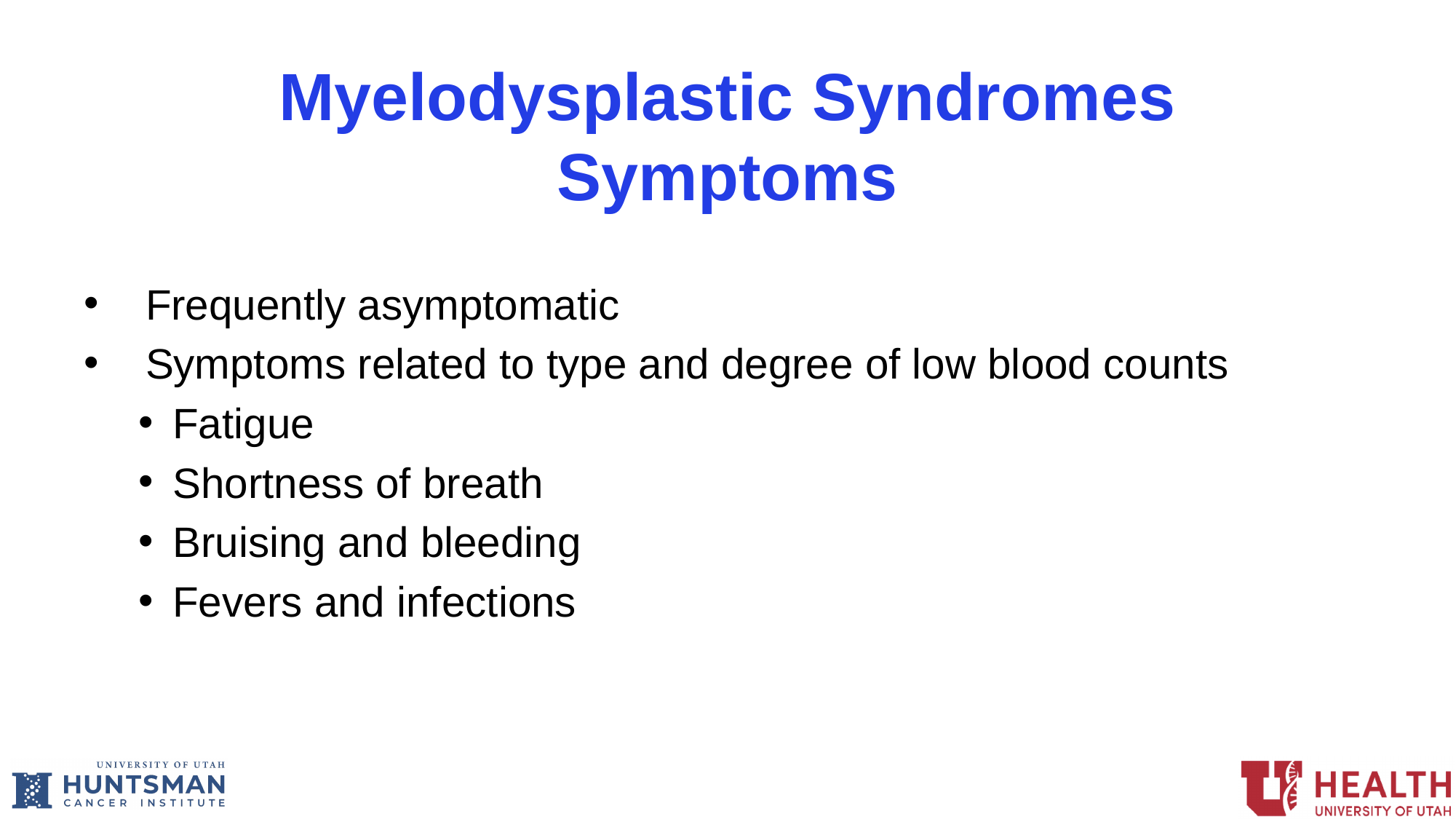

Myelodysplastic Syndromes
Symptoms
Frequently asymptomatic
Symptoms related to type and degree of low blood counts
Fatigue
Shortness of breath
Bruising and bleeding
Fevers and infections